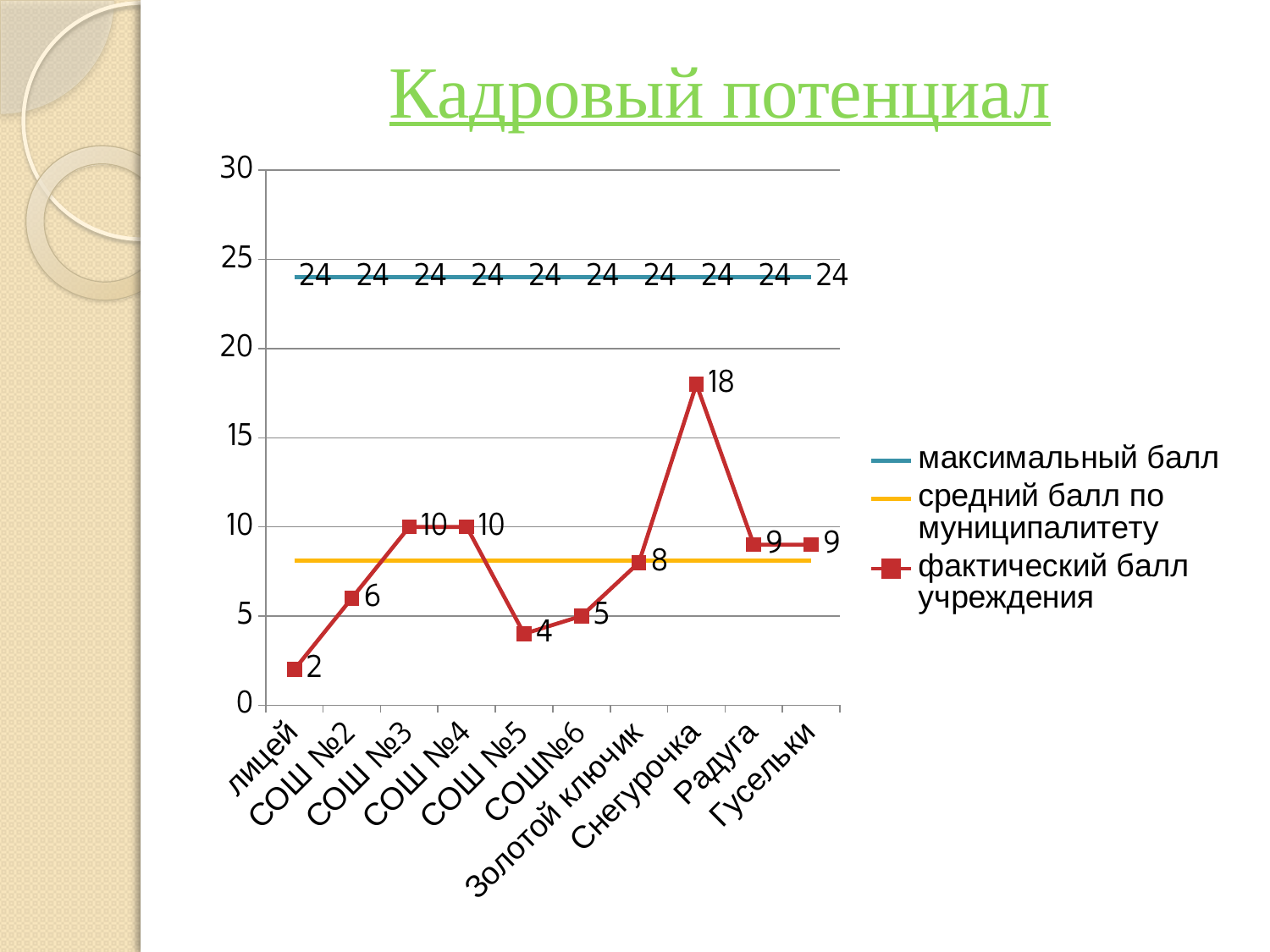

# Кадровый потенциал

### Chart

| Category | максимальный балл | средний балл по муниципалитету | фактический балл учреждения |
|---|---|---|---|
| лицей | 24.0 | 8.1 | 2.0 |
| СОШ №2 | 24.0 | 8.1 | 6.0 |
| СОШ №3 | 24.0 | 8.1 | 10.0 |
| СОШ №4 | 24.0 | 8.1 | 10.0 |
| СОШ №5 | 24.0 | 8.1 | 4.0 |
| СОШ№6 | 24.0 | 8.1 | 5.0 |
| Золотой ключик | 24.0 | 8.1 | 8.0 |
| Снегурочка | 24.0 | 8.1 | 18.0 |
| Радуга | 24.0 | 8.1 | 9.0 |
| Гусельки | 24.0 | 8.1 | 9.0 |